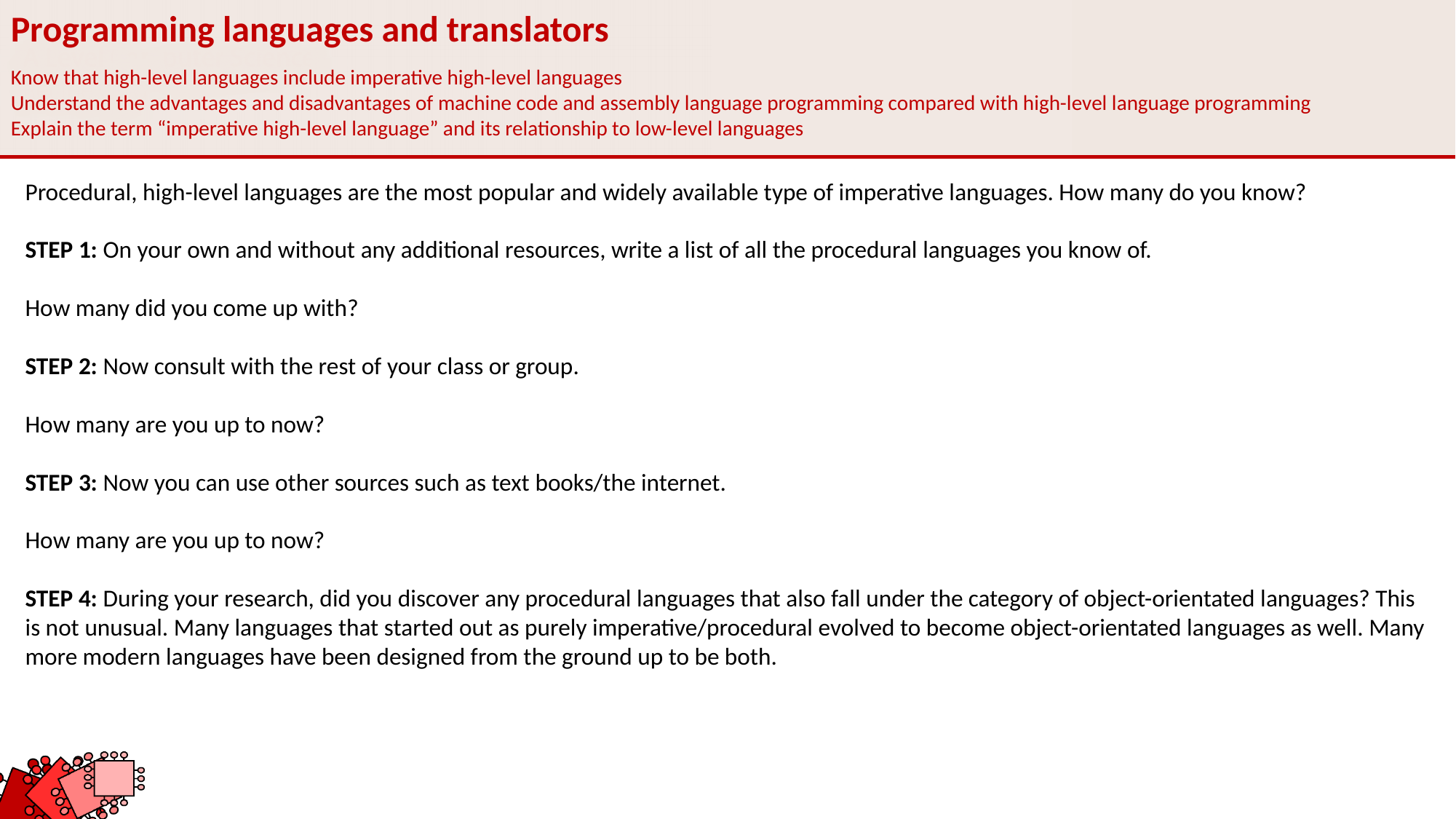

Programming languages and translators
Know that high-level languages include imperative high-level languages
Understand the advantages and disadvantages of machine code and assembly language programming compared with high-level language programming
Explain the term “imperative high-level language” and its relationship to low-level languages
Procedural, high-level languages are the most popular and widely available type of imperative languages. How many do you know?

STEP 1: On your own and without any additional resources, write a list of all the procedural languages you know of.

How many did you come up with?

STEP 2: Now consult with the rest of your class or group.

How many are you up to now?

STEP 3: Now you can use other sources such as text books/the internet.

How many are you up to now?

STEP 4: During your research, did you discover any procedural languages that also fall under the category of object-orientated languages? This is not unusual. Many languages that started out as purely imperative/procedural evolved to become object-orientated languages as well. Many more modern languages have been designed from the ground up to be both.